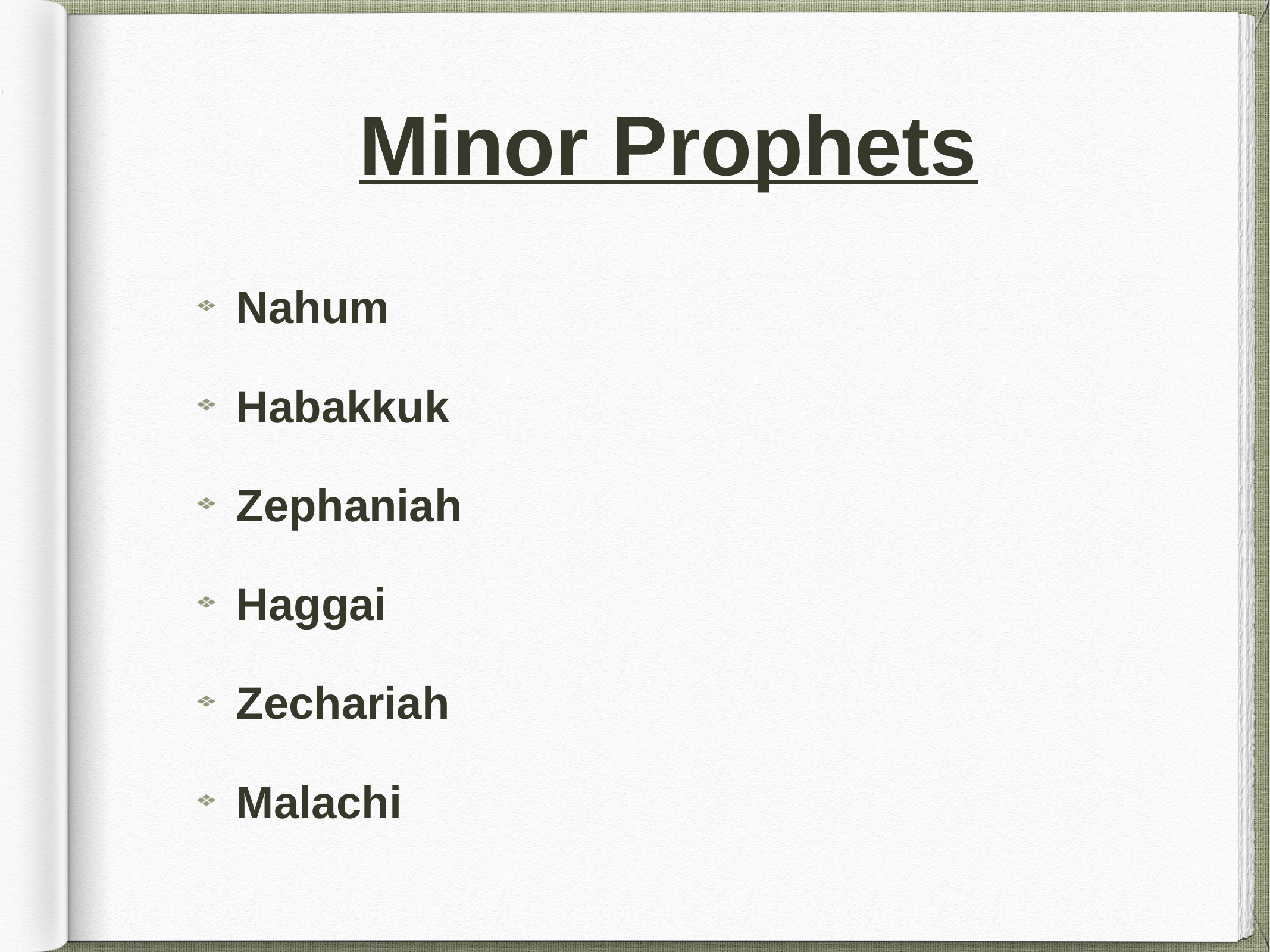

# Minor Prophets
Nahum
Habakkuk
Zephaniah
Haggai
Zechariah
Malachi